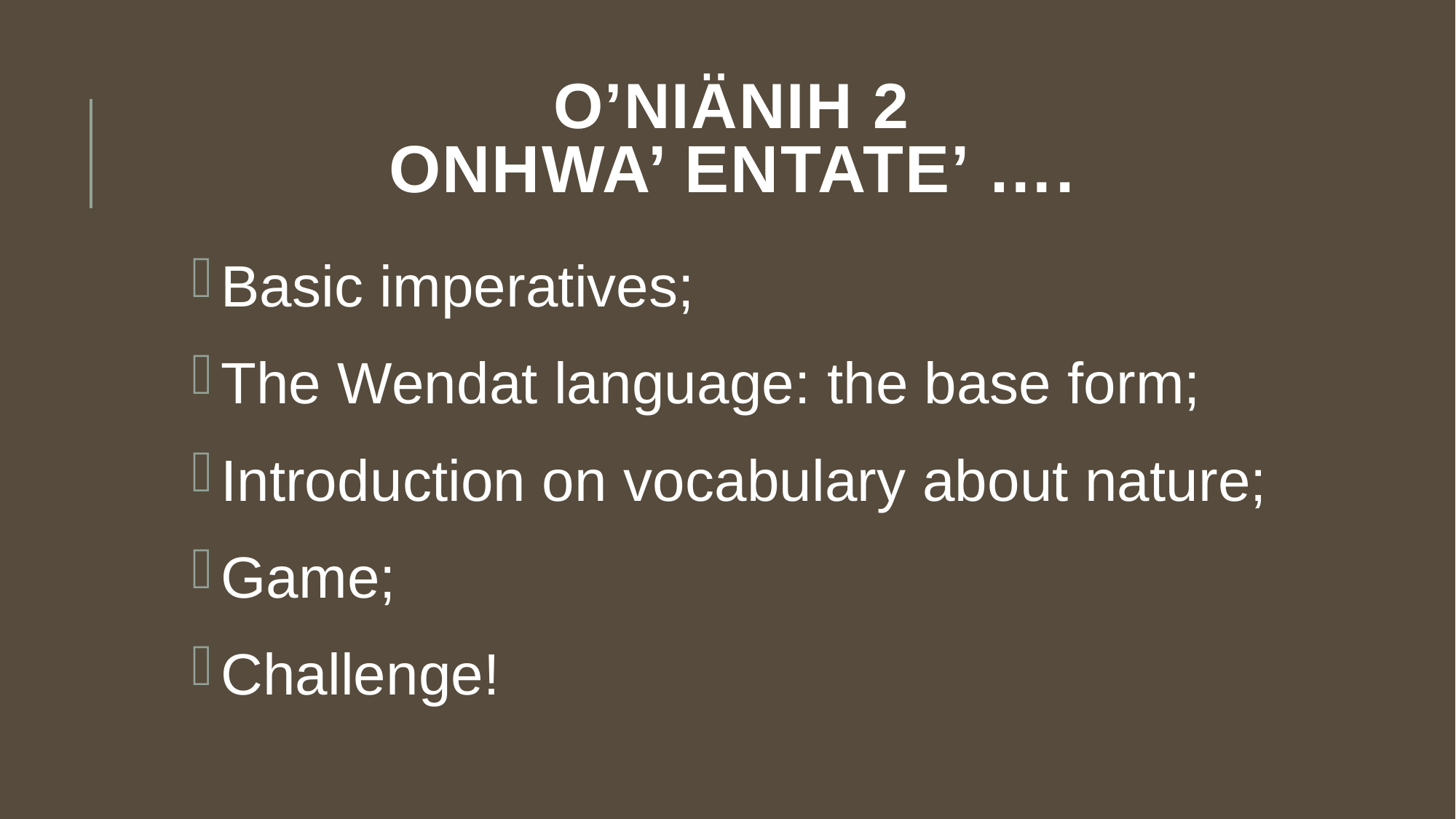

# O’niänih 2 Onhwa’ entate’ ….
 Basic imperatives;
 The Wendat language: the base form;
 Introduction on vocabulary about nature;
 Game;
 Challenge!